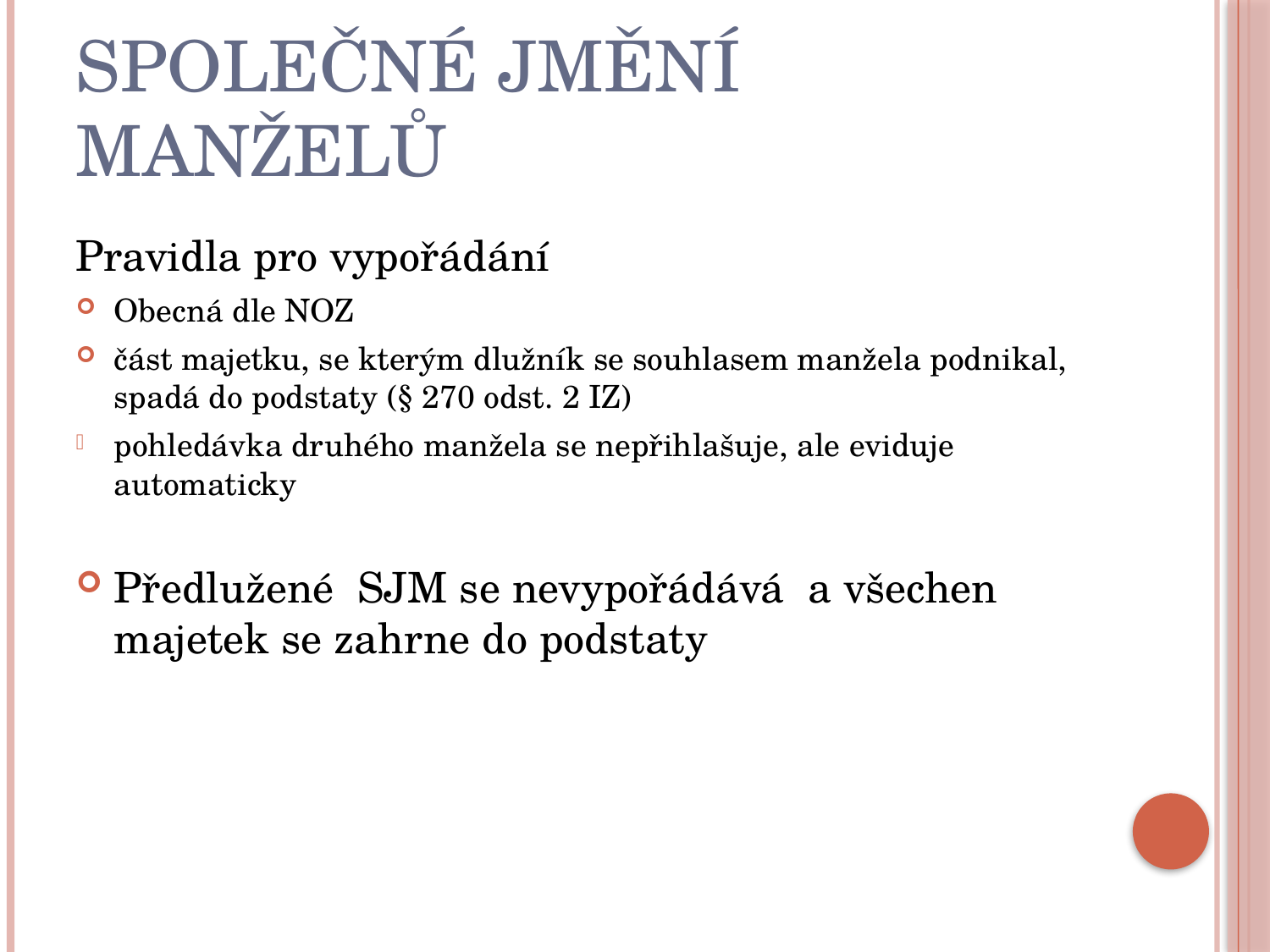

# Společné jmění manželů
Pravidla pro vypořádání
Obecná dle NOZ
část majetku, se kterým dlužník se souhlasem manžela podnikal, spadá do podstaty (§ 270 odst. 2 IZ)
pohledávka druhého manžela se nepřihlašuje, ale eviduje automaticky

Předlužené  SJM se nevypořádává  a všechen  majetek se zahrne do podstaty